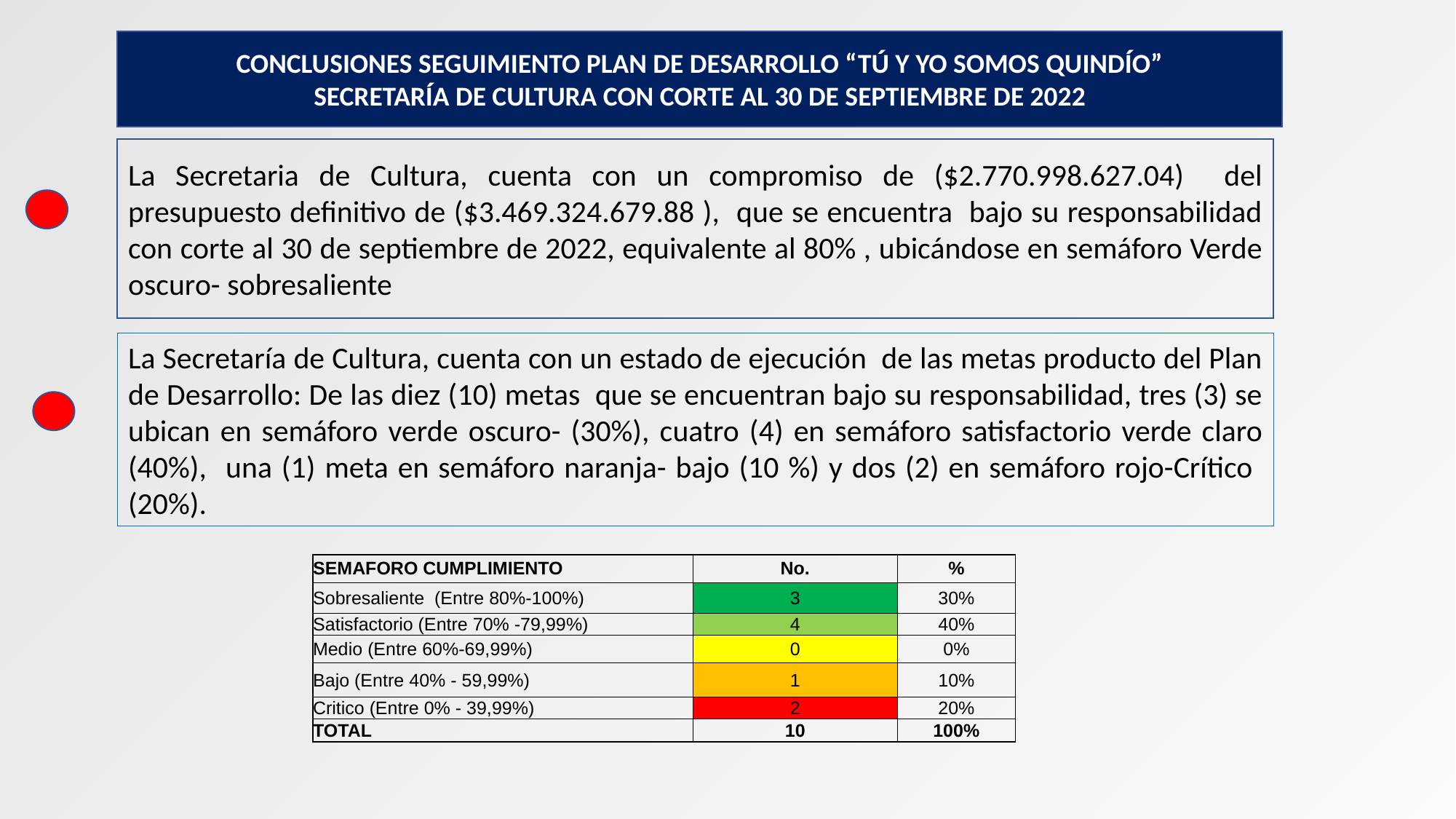

CONCLUSIONES SEGUIMIENTO PLAN DE DESARROLLO “TÚ Y YO SOMOS QUINDÍO”
SECRETARÍA DE CULTURA CON CORTE AL 30 DE SEPTIEMBRE DE 2022
La Secretaria de Cultura, cuenta con un compromiso de ($2.770.998.627.04)  del presupuesto definitivo de ($3.469.324.679.88 ),  que se encuentra  bajo su responsabilidad con corte al 30 de septiembre de 2022, equivalente al 80% , ubicándose en semáforo Verde oscuro- sobresaliente

La Secretaría de Cultura, cuenta con un estado de ejecución  de las metas producto del Plan de Desarrollo: De las diez (10) metas  que se encuentran bajo su responsabilidad, tres (3) se ubican en semáforo verde oscuro- (30%), cuatro (4) en semáforo satisfactorio verde claro (40%),  una (1) meta en semáforo naranja- bajo (10 %) y dos (2) en semáforo rojo-Crítico  (20%).

| SEMAFORO CUMPLIMIENTO | No. | % |
| --- | --- | --- |
| Sobresaliente (Entre 80%-100%) | 3 | 30% |
| Satisfactorio (Entre 70% -79,99%) | 4 | 40% |
| Medio (Entre 60%-69,99%) | 0 | 0% |
| Bajo (Entre 40% - 59,99%) | 1 | 10% |
| Critico (Entre 0% - 39,99%) | 2 | 20% |
| TOTAL | 10 | 100% |